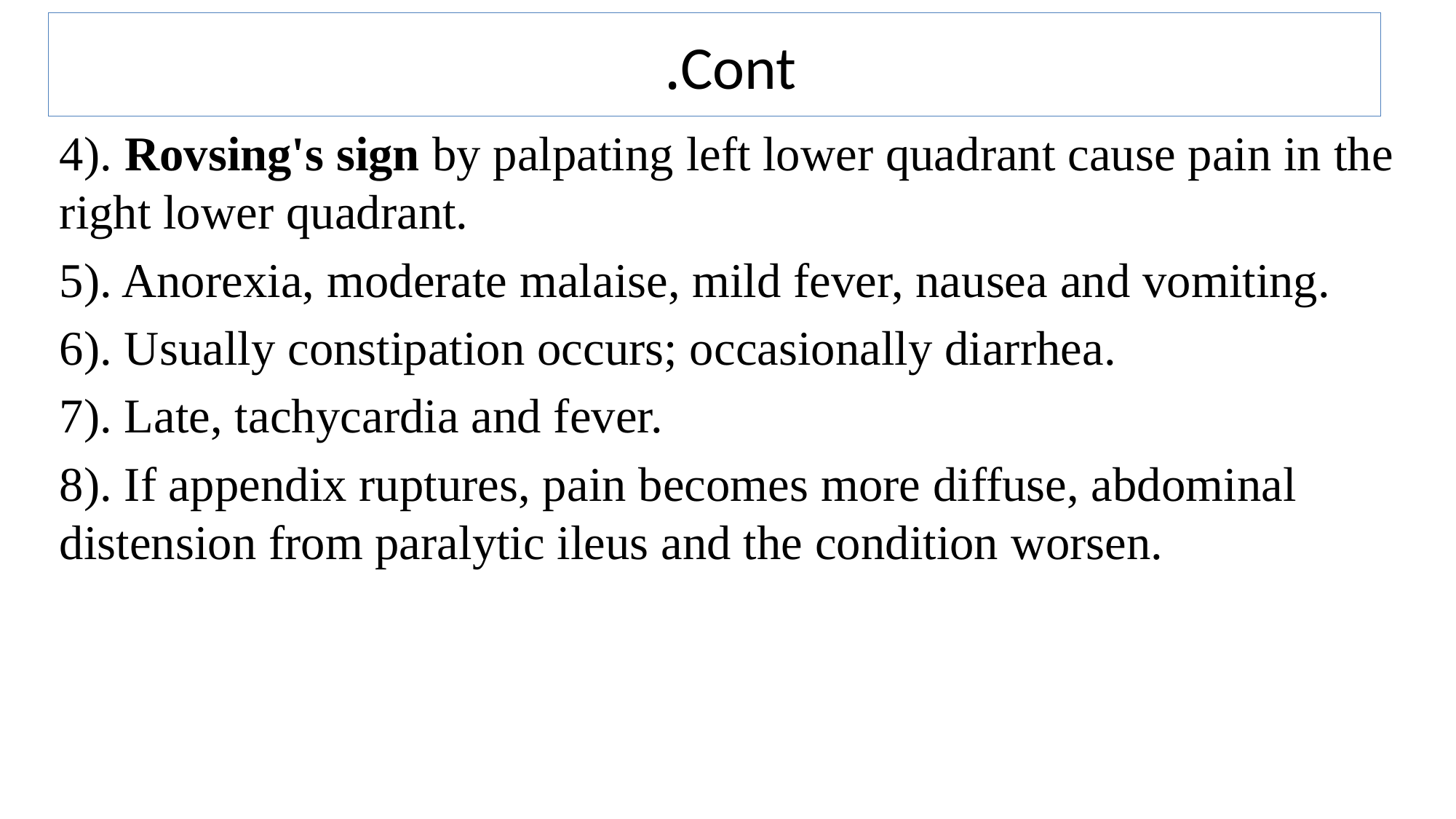

Cont.

4). Rovsing's sign by palpating left lower quadrant cause pain in the right lower quadrant.
5). Anorexia, moderate malaise, mild fever, nausea and vomiting.
6). Usually constipation occurs; occasionally diarrhea.
7). Late, tachycardia and fever.
8). If appendix ruptures, pain becomes more diffuse, abdominal distension from paralytic ileus and the condition worsen.

7